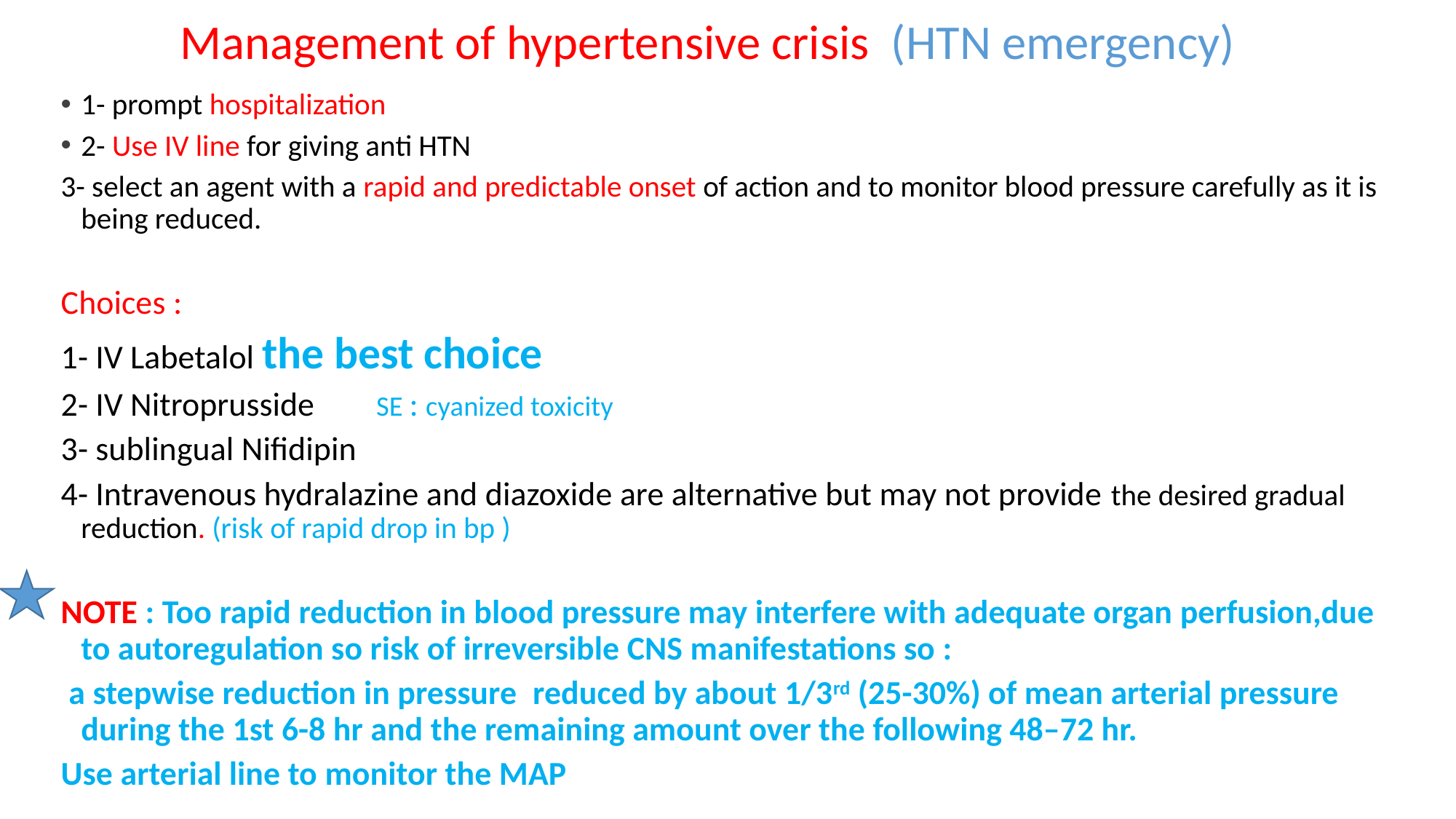

# Management of hypertensive crisis  (HTN emergency)
1- prompt hospitalization
2- Use IV line for giving anti HTN
3- select an agent with a rapid and predictable onset of action and to monitor blood pressure carefully as it is being reduced.

Choices :
1- IV Labetalol the best choice
2- IV Nitroprusside        SE : cyanized toxicity
3- sublingual Nifidipin
4- Intravenous hydralazine and diazoxide are alternative but may not provide the desired gradual reduction. (risk of rapid drop in bp )

NOTE : Too rapid reduction in blood pressure may interfere with adequate organ perfusion,due to autoregulation so risk of irreversible CNS manifestations so :
 a stepwise reduction in pressure  reduced by about 1/3rd (25-30%) of mean arterial pressure  during the 1st 6-8 hr and the remaining amount over the following 48–72 hr.
Use arterial line to monitor the MAP